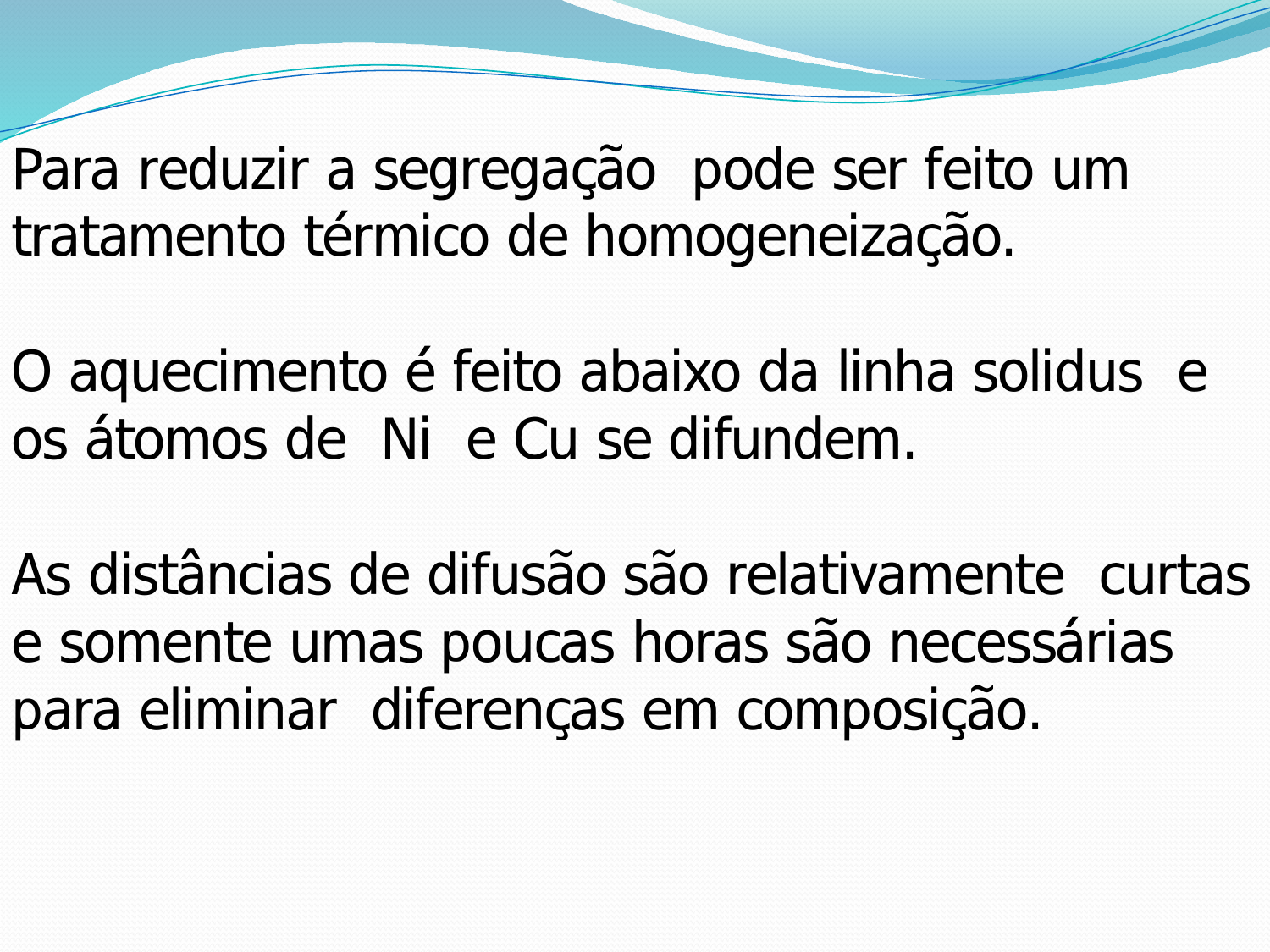

Para reduzir a segregação  pode ser feito um tratamento térmico de homogeneização.

O aquecimento é feito abaixo da linha solidus  e os átomos de  Ni  e Cu se difundem.

As distâncias de difusão são relativamente  curtas e somente umas poucas horas são necessárias para eliminar  diferenças em composição.